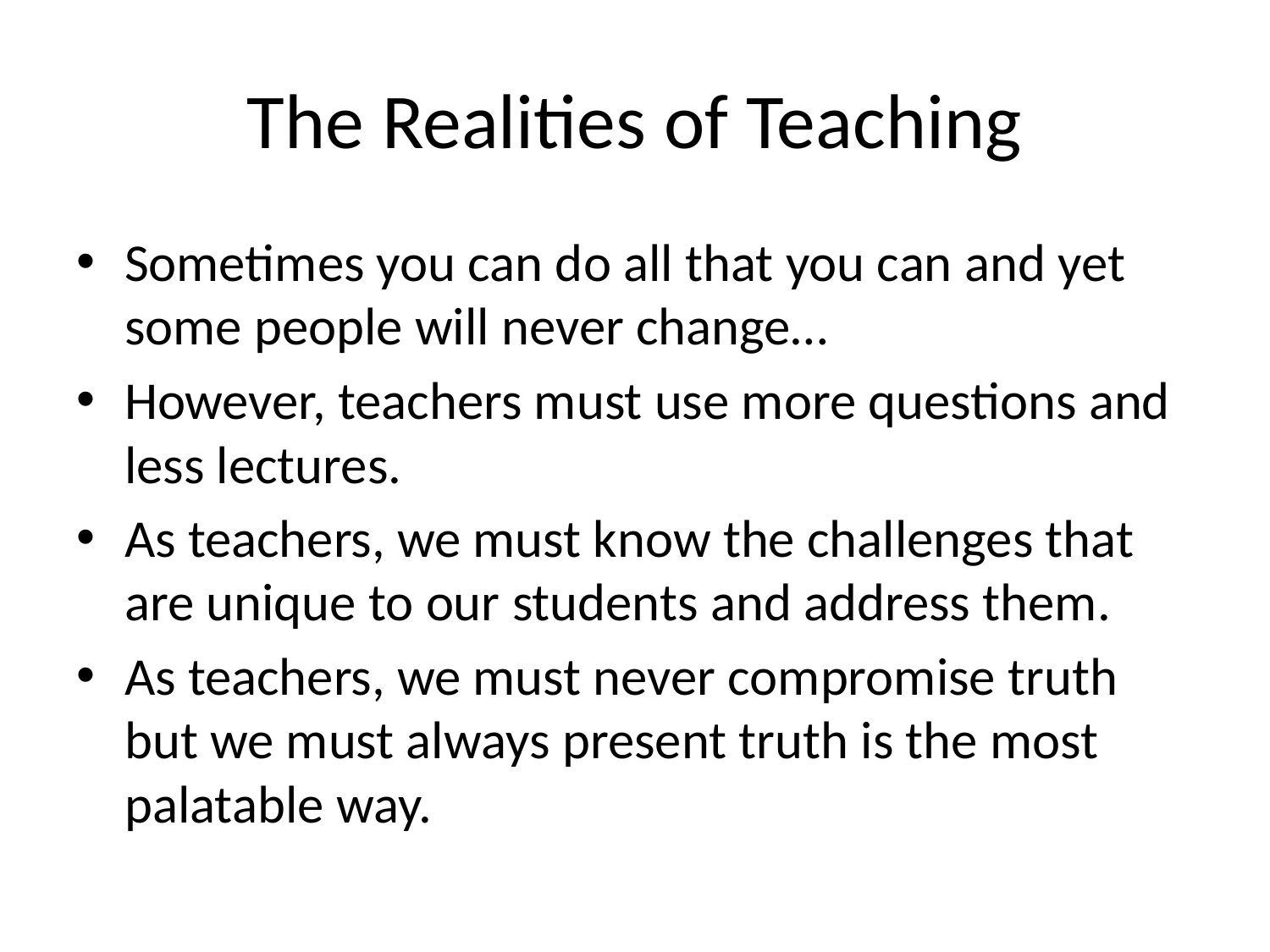

# The Realities of Teaching
Sometimes you can do all that you can and yet some people will never change…
However, teachers must use more questions and less lectures.
As teachers, we must know the challenges that are unique to our students and address them.
As teachers, we must never compromise truth but we must always present truth is the most palatable way.